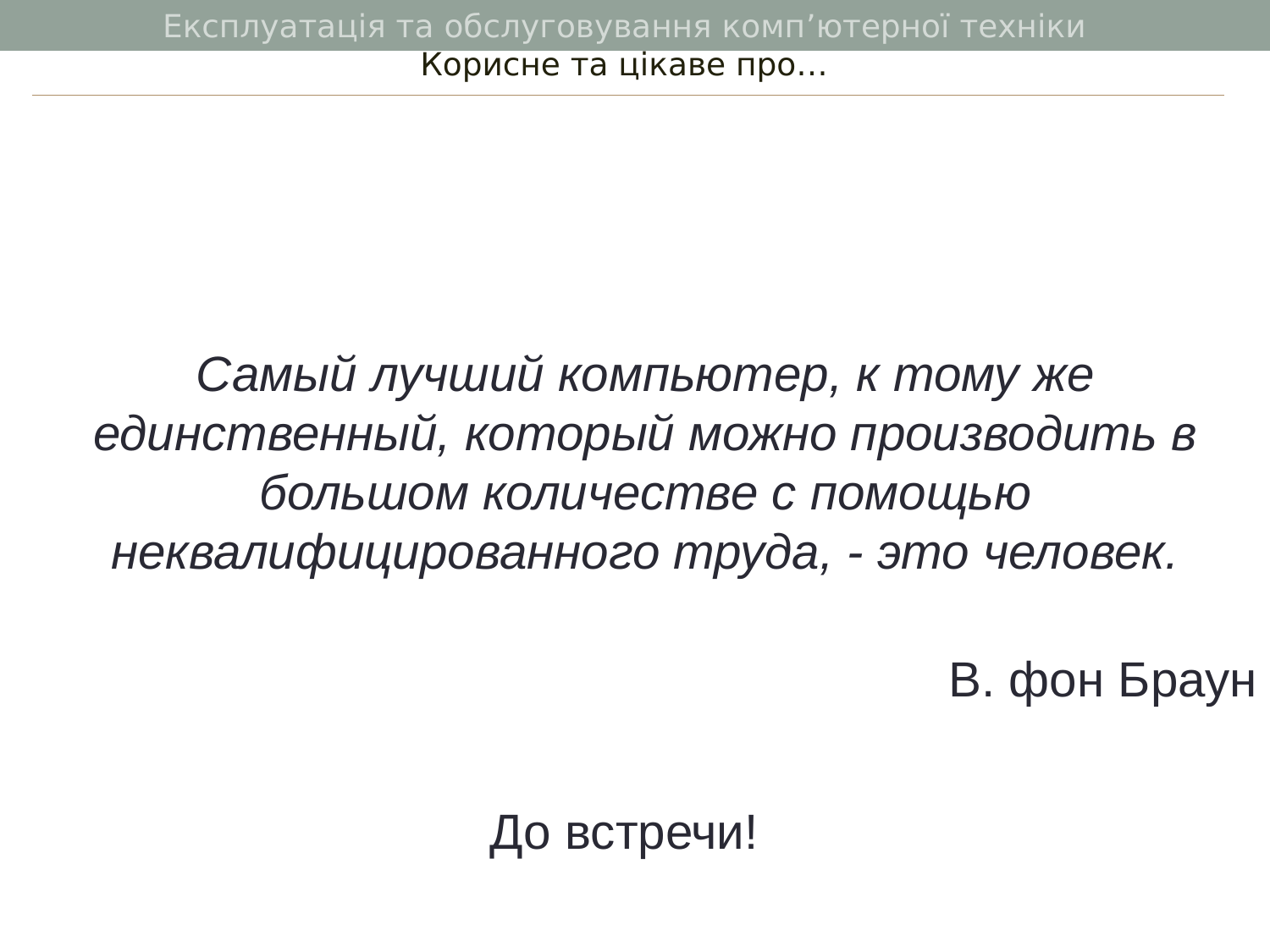

Експлуатація та обслуговування комп’ютерної техніки
Корисне та цікаве про…

Самый лучший компьютер, к тому же единственный, который можно производить в большом количестве с помощью неквалифицированного труда, - это человек.
В. фон Браун

До встречи!